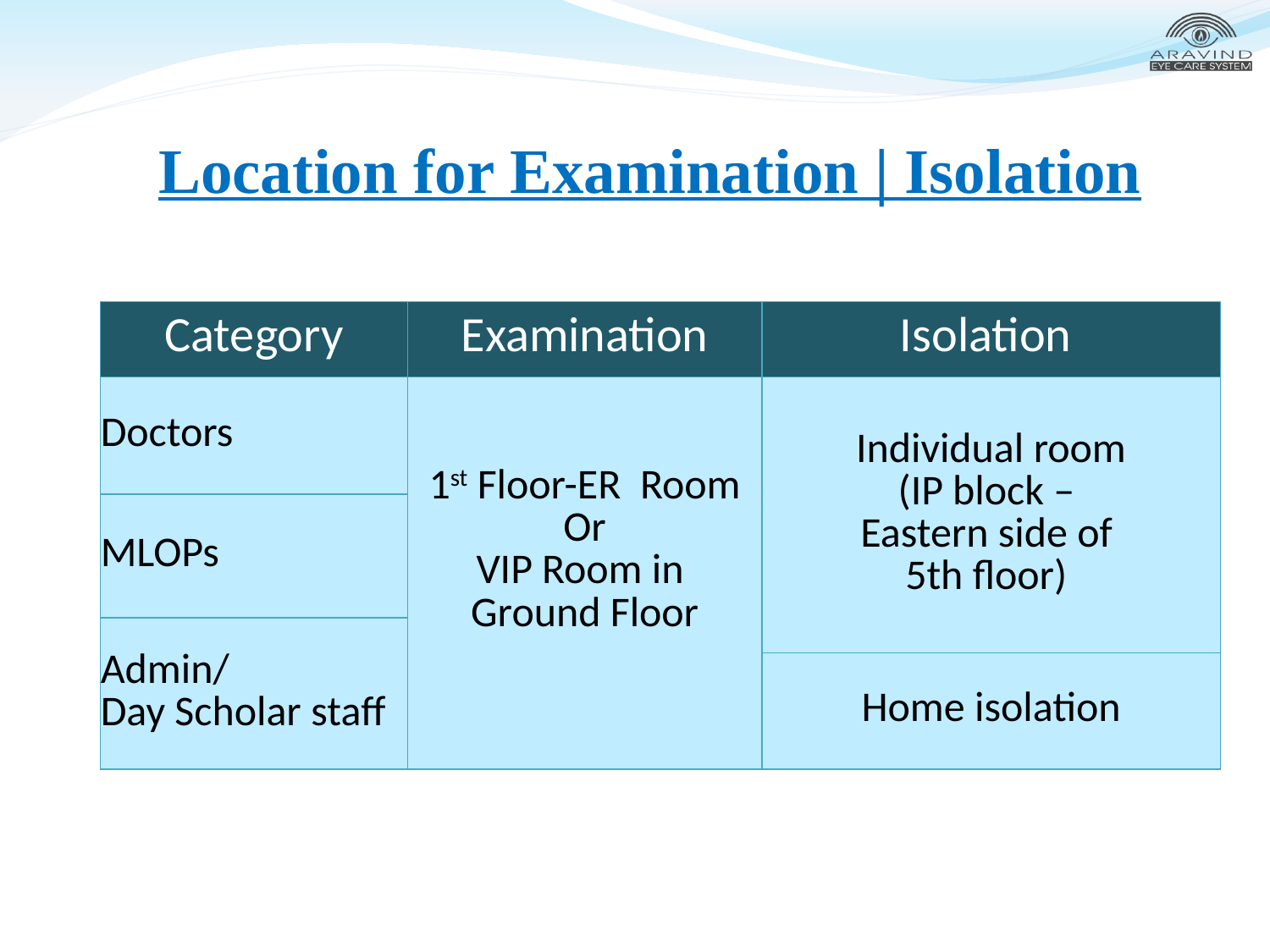

# Location for Examination | Isolation
| Category | Examination | Isolation |
| --- | --- | --- |
| Doctors | 1st Floor-ER Room Or VIP Room in Ground Floor | Individual room (IP block – Eastern side of 5th floor) |
| MLOPs |  |  |
| Admin/ Day Scholar staff |  |  |
|  |  | Home isolation |